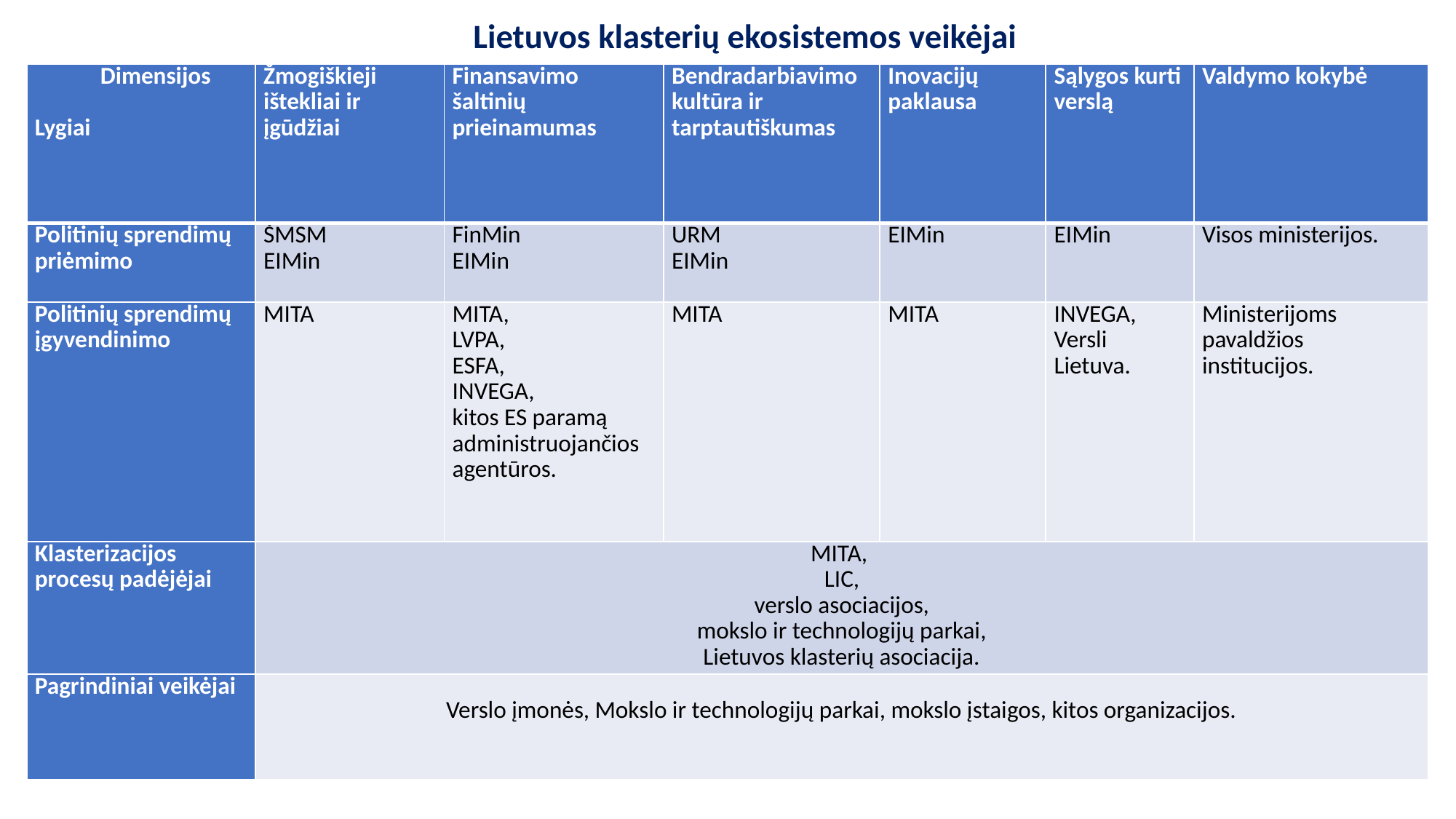

# Lietuvos klasterių ekosistemos veikėjai
| Dimensijos   Lygiai | Žmogiškieji ištekliai ir įgūdžiai | Finansavimo šaltinių prieinamumas | Bendradarbiavimo kultūra ir tarptautiškumas | Inovacijų paklausa | Sąlygos kurti verslą | Valdymo kokybė |
| --- | --- | --- | --- | --- | --- | --- |
| Politinių sprendimų priėmimo | ŠMSM EIMin | FinMin EIMin | URM EIMin | EIMin | EIMin | Visos ministerijos. |
| Politinių sprendimų įgyvendinimo | MITA | MITA, LVPA, ESFA, INVEGA, kitos ES paramą administruojančios agentūros. | MITA | MITA | INVEGA, Versli Lietuva. | Ministerijoms pavaldžios institucijos. |
| Klasterizacijos procesų padėjėjai | MITA, LIC, verslo asociacijos, mokslo ir technologijų parkai, Lietuvos klasterių asociacija. |  |  |  |  |  |
| Pagrindiniai veikėjai | Verslo įmonės, Mokslo ir technologijų parkai, mokslo įstaigos, kitos organizacijos. |  |  |  |  |  |